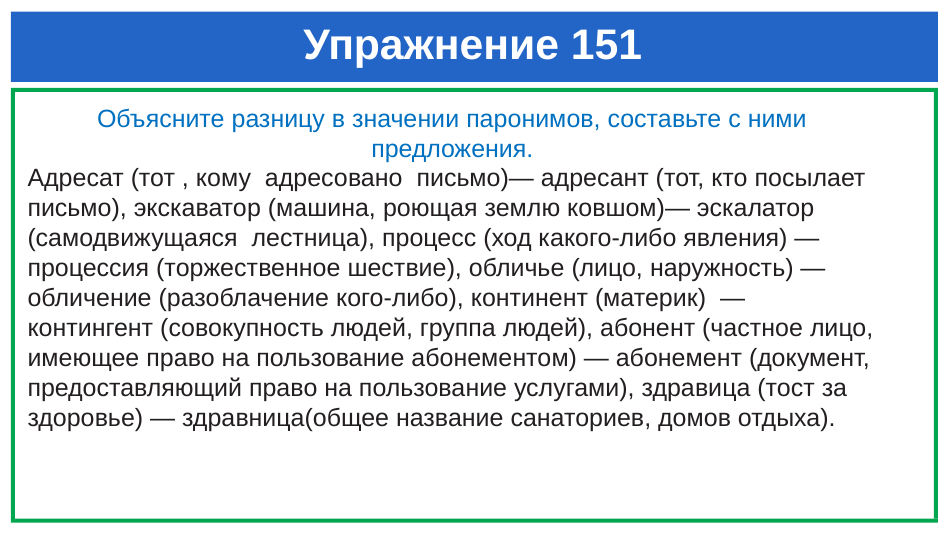

# Упражнение 151
Объясните разницу в значении паронимов, составьте с ними предложения.
Адресат (тот , кому  адресовано  письмо)— адресант (тот, кто посылает письмо), экскаватор (машина, роющая землю ковшом)— эскалатор (самодвижущаяся  лестница), процесс (ход какого-либо явления) — процессия (торжественное шествие), обличье (лицо, наружность) — обличение (разоблачение кого-либо), континент (материк)  — контингент (совокупность людей, группа людей), абонент (частное лицо, имеющее право на пользование абонементом) — абонемент (документ, предоставляющий право на пользование услугами), здравица (тост за здоровье) — здравница(общее название санаториев, домов отдыха).